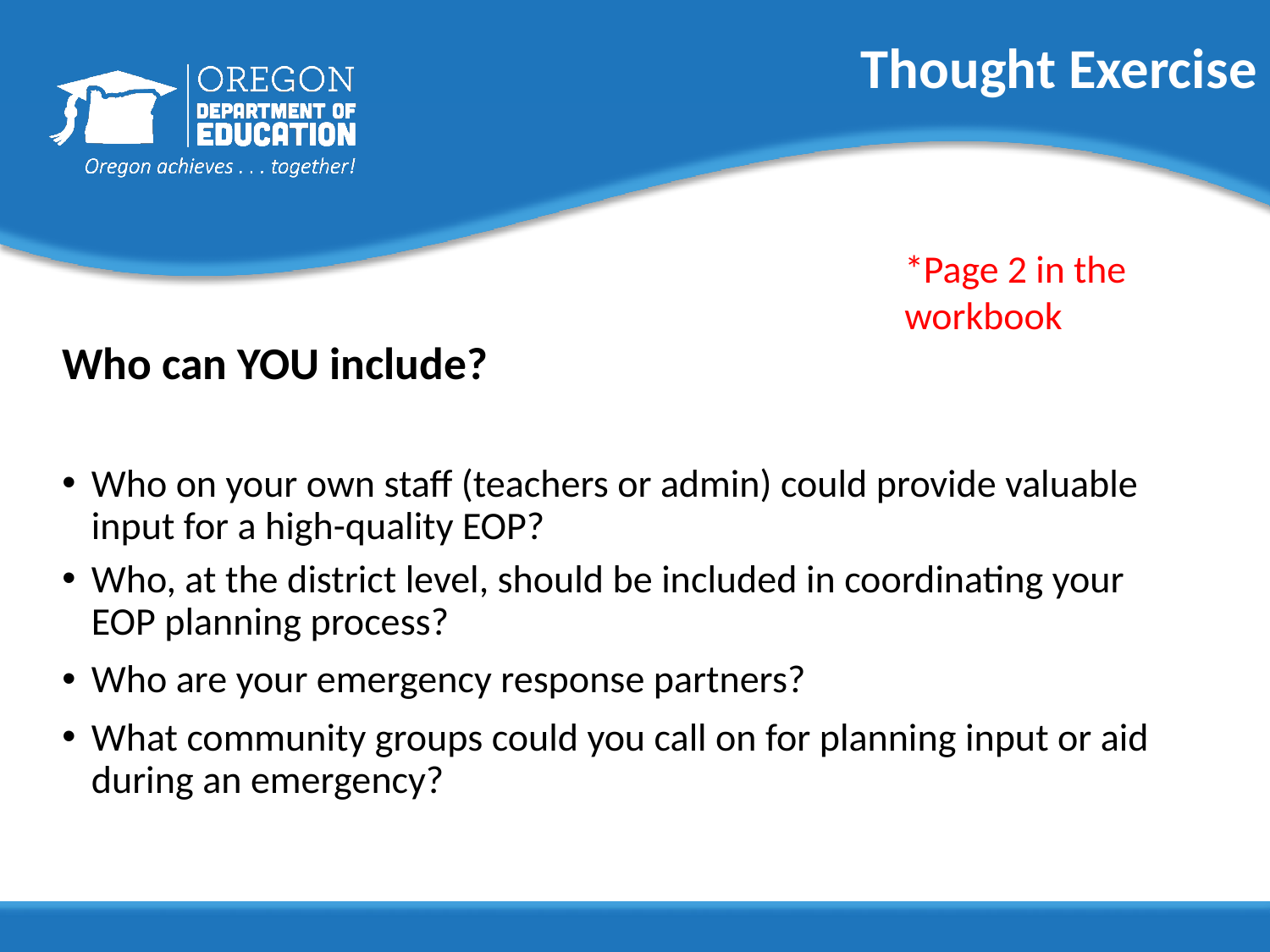

# Thought Exercise
*Page 2 in the workbook
Who can YOU include?

Who on your own staff (teachers or admin) could provide valuable input for a high-quality EOP?
Who, at the district level, should be included in coordinating your EOP planning process?
Who are your emergency response partners?
What community groups could you call on for planning input or aid during an emergency?